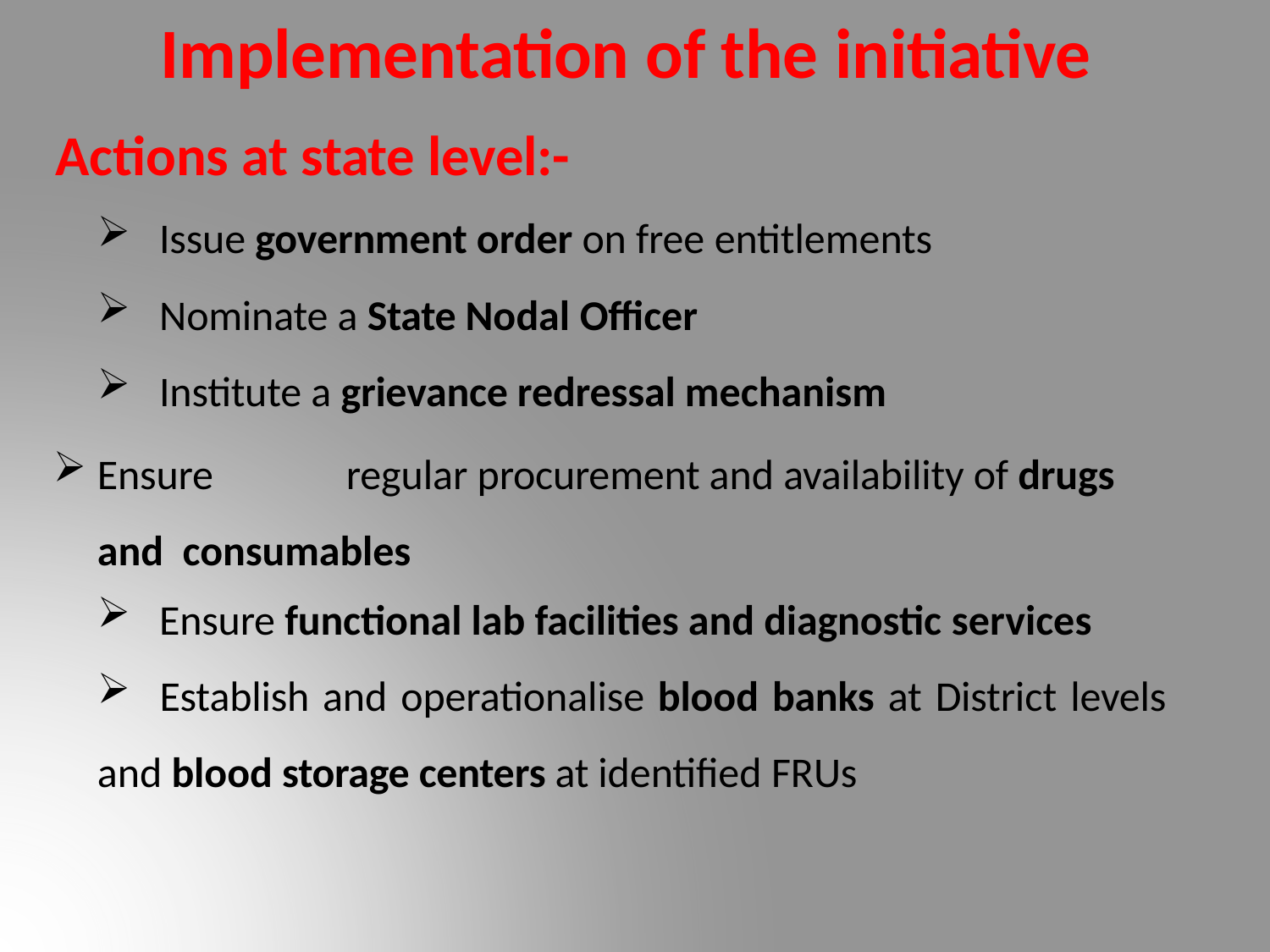

# Implementation of the initiative
Actions at state level:-
Issue government order on free entitlements
Nominate a State Nodal Officer
Institute a grievance redressal mechanism
Ensure	regular procurement and availability of drugs and  consumables
Ensure functional lab facilities and diagnostic services
Establish and operationalise blood banks at District levels
and blood storage centers at identified FRUs